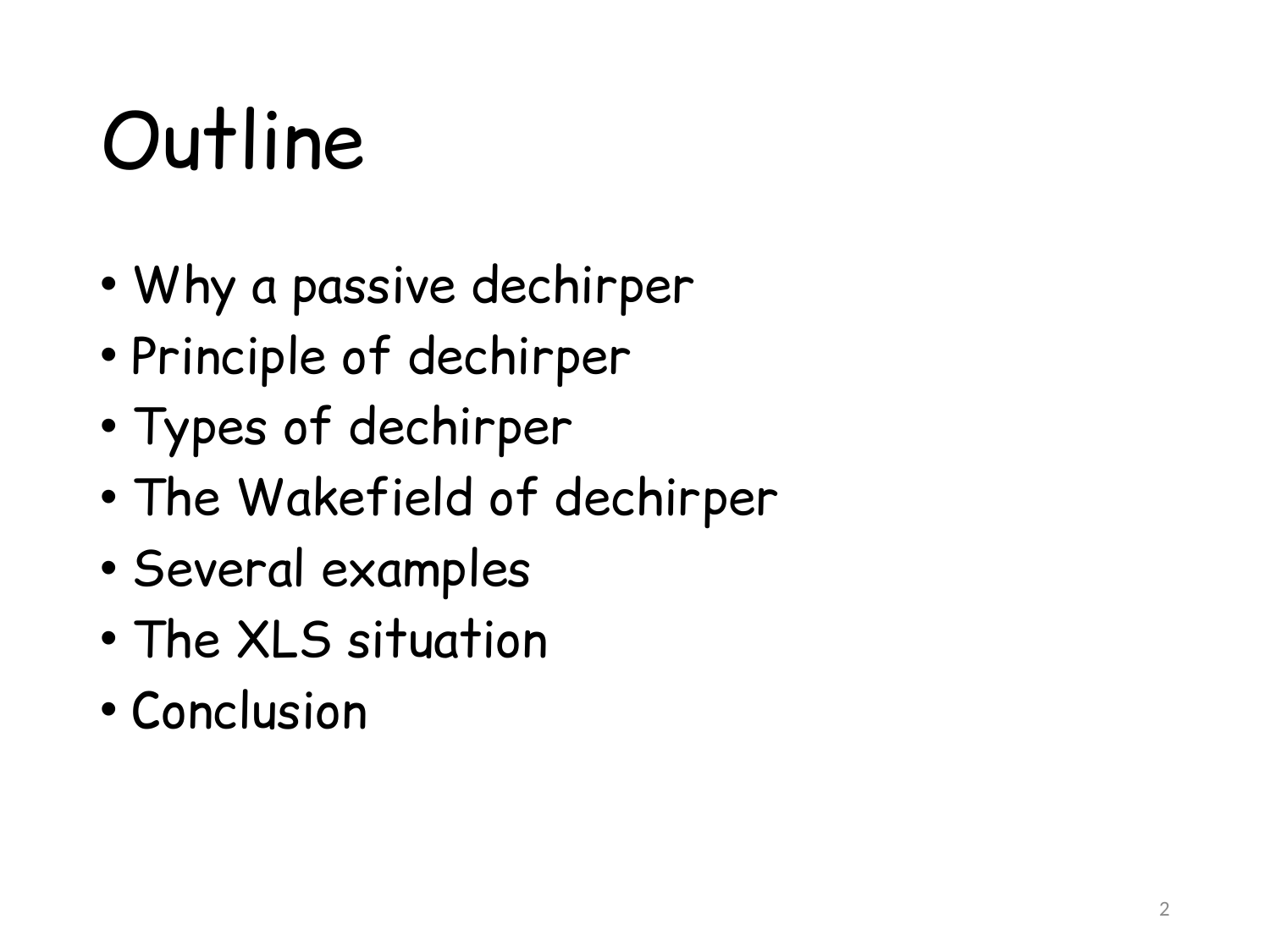

# Outline
Why a passive dechirper
Principle of dechirper
Types of dechirper
The Wakefield of dechirper
Several examples
The XLS situation
Conclusion
2